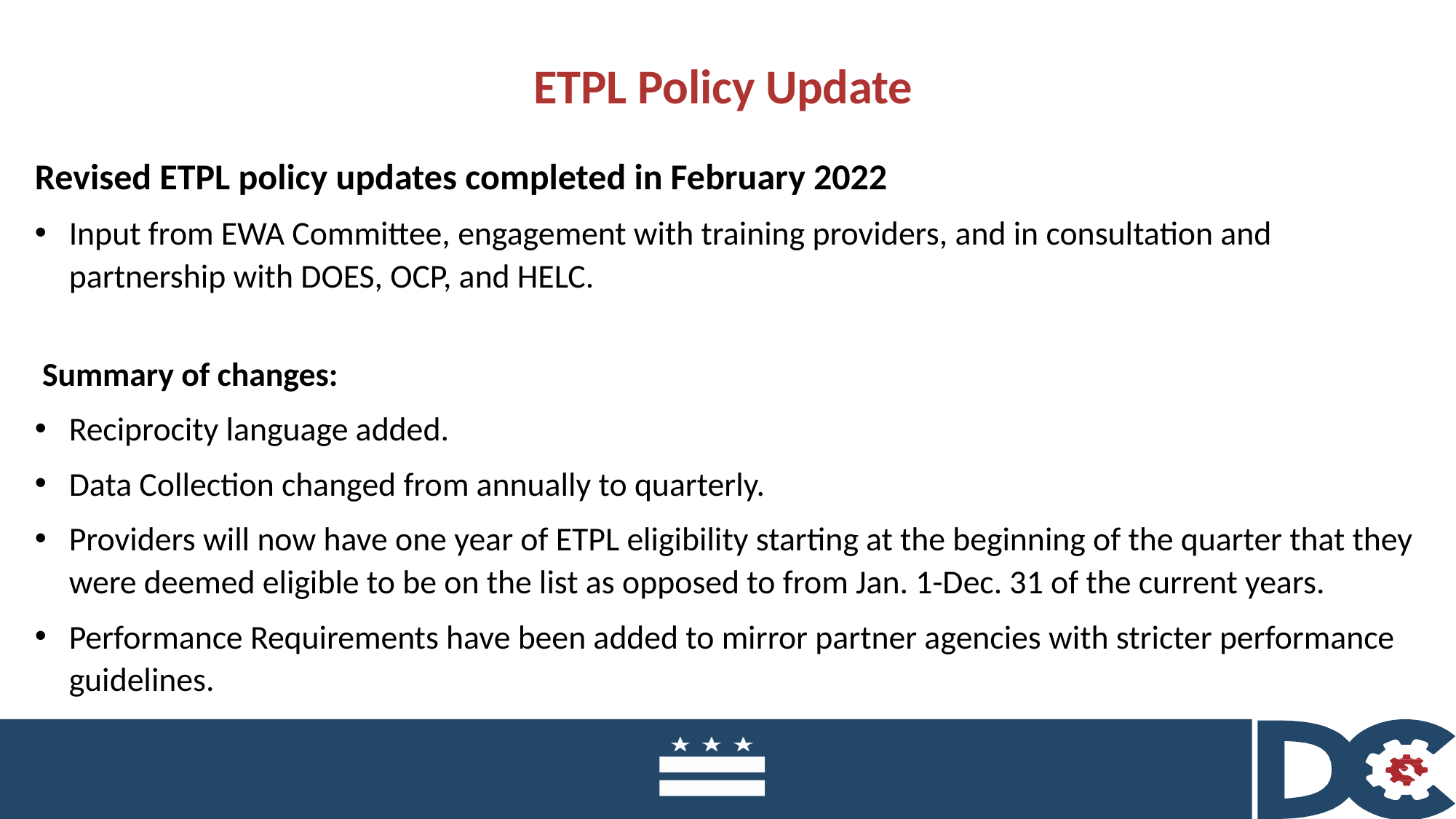

ETPL Policy Update
Revised ETPL policy updates completed in February 2022
Input from EWA Committee, engagement with training providers, and in consultation and partnership with DOES, OCP, and HELC.

 Summary of changes:
Reciprocity language added.
Data Collection changed from annually to quarterly.
Providers will now have one year of ETPL eligibility starting at the beginning of the quarter that they were deemed eligible to be on the list as opposed to from Jan. 1-Dec. 31 of the current years.
Performance Requirements have been added to mirror partner agencies with stricter performance guidelines.
13